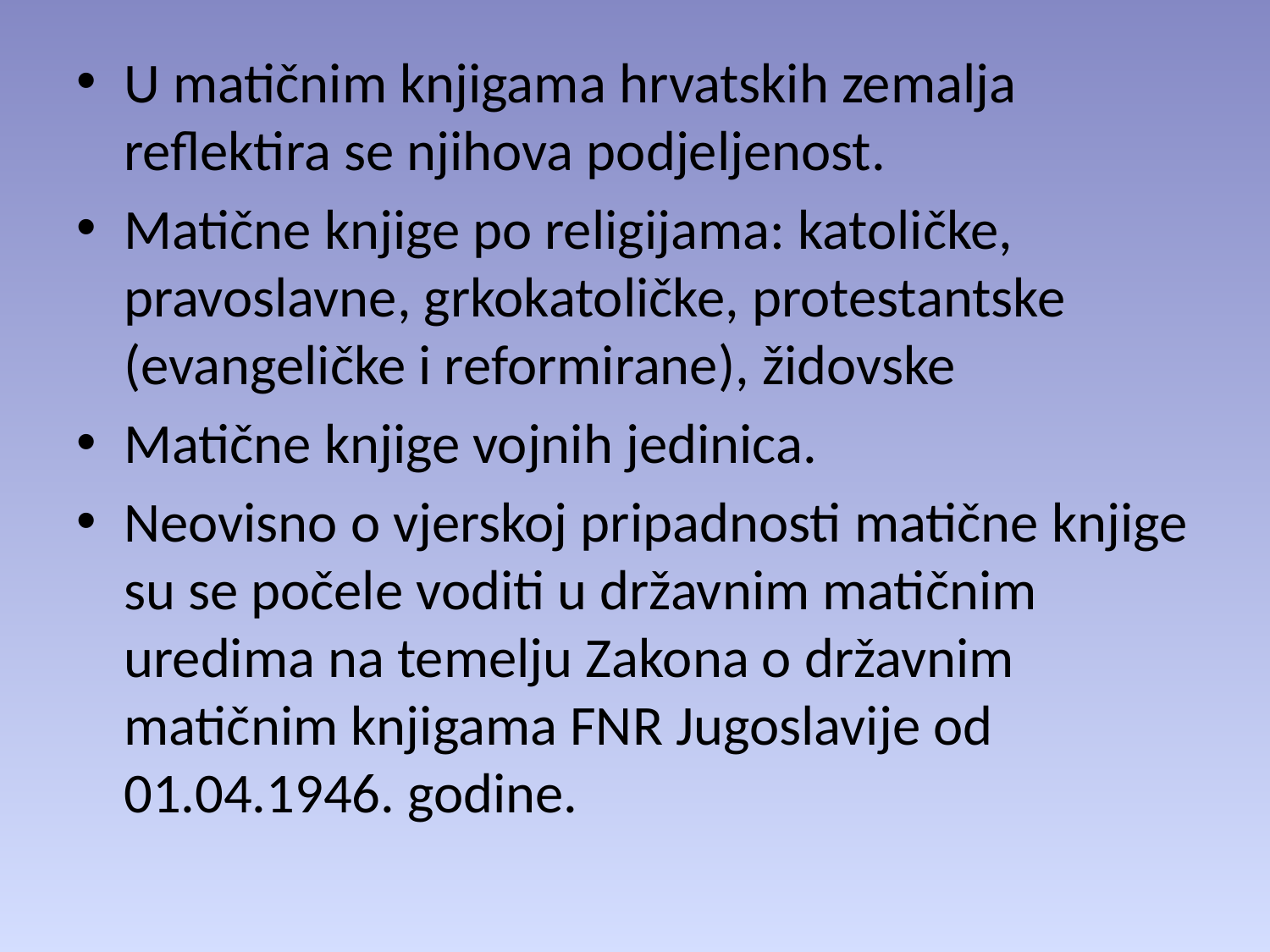

U matičnim knjigama hrvatskih zemalja reflektira se njihova podjeljenost.
Matične knjige po religijama: katoličke, pravoslavne, grkokatoličke, protestantske (evangeličke i reformirane), židovske
Matične knjige vojnih jedinica.
Neovisno o vjerskoj pripadnosti matične knjige su se počele voditi u državnim matičnim uredima na temelju Zakona o državnim matičnim knjigama FNR Jugoslavije od 01.04.1946. godine.